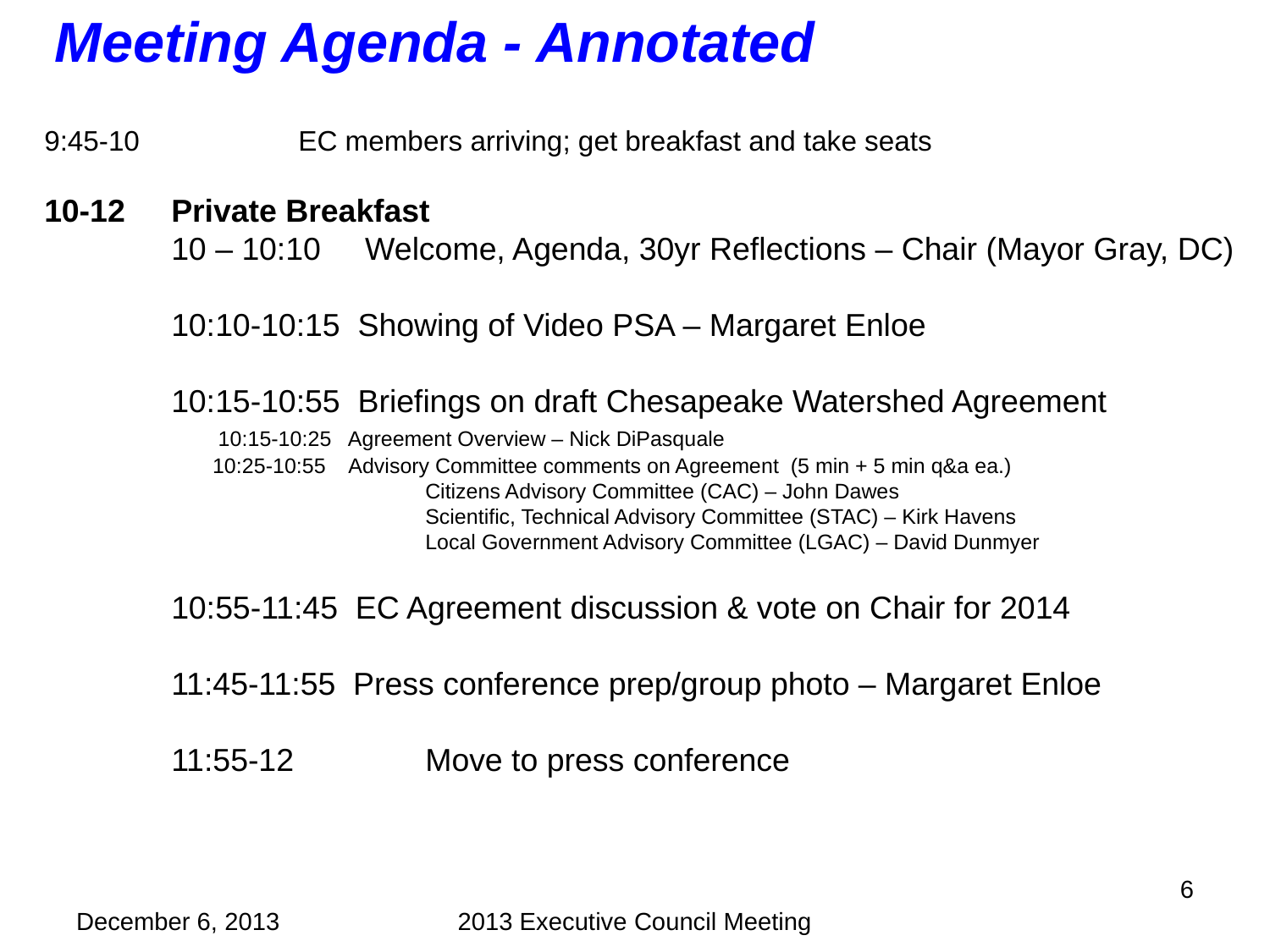

Meeting Agenda - Annotated
9:45-10		EC members arriving; get breakfast and take seats

10-12	Private Breakfast
	10 – 10:10     Welcome, Agenda, 30yr Reflections – Chair (Mayor Gray, DC)

	10:10-10:15  Showing of Video PSA – Margaret Enloe

	10:15-10:55  Briefings on draft Chesapeake Watershed Agreement
	      10:15-10:25   Agreement Overview – Nick DiPasquale
	       10:25-10:55    Advisory Committee comments on Agreement  (5 min + 5 min q&a ea.)
			Citizens Advisory Committee (CAC) – John Dawes
			Scientific, Technical Advisory Committee (STAC) – Kirk Havens					Local Government Advisory Committee (LGAC) – David Dunmyer

	10:55-11:45  EC Agreement discussion & vote on Chair for 2014

	11:45-11:55  Press conference prep/group photo – Margaret Enloe

	11:55-12      	Move to press conference

6
December 6, 2013
2013 Executive Council Meeting